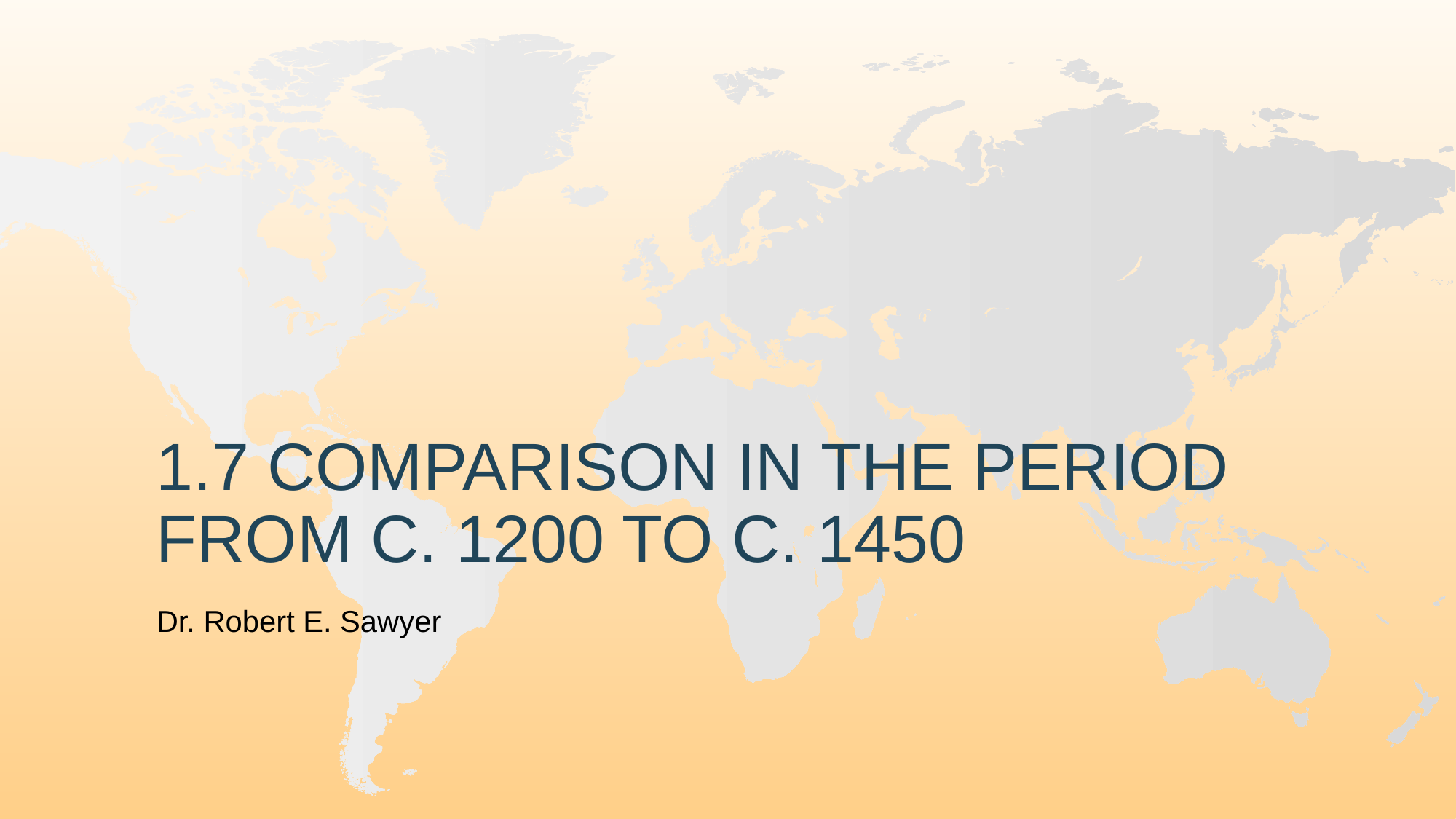

# 1.7 Comparison in the Period from c. 1200 to c. 1450
Dr. Robert E. Sawyer